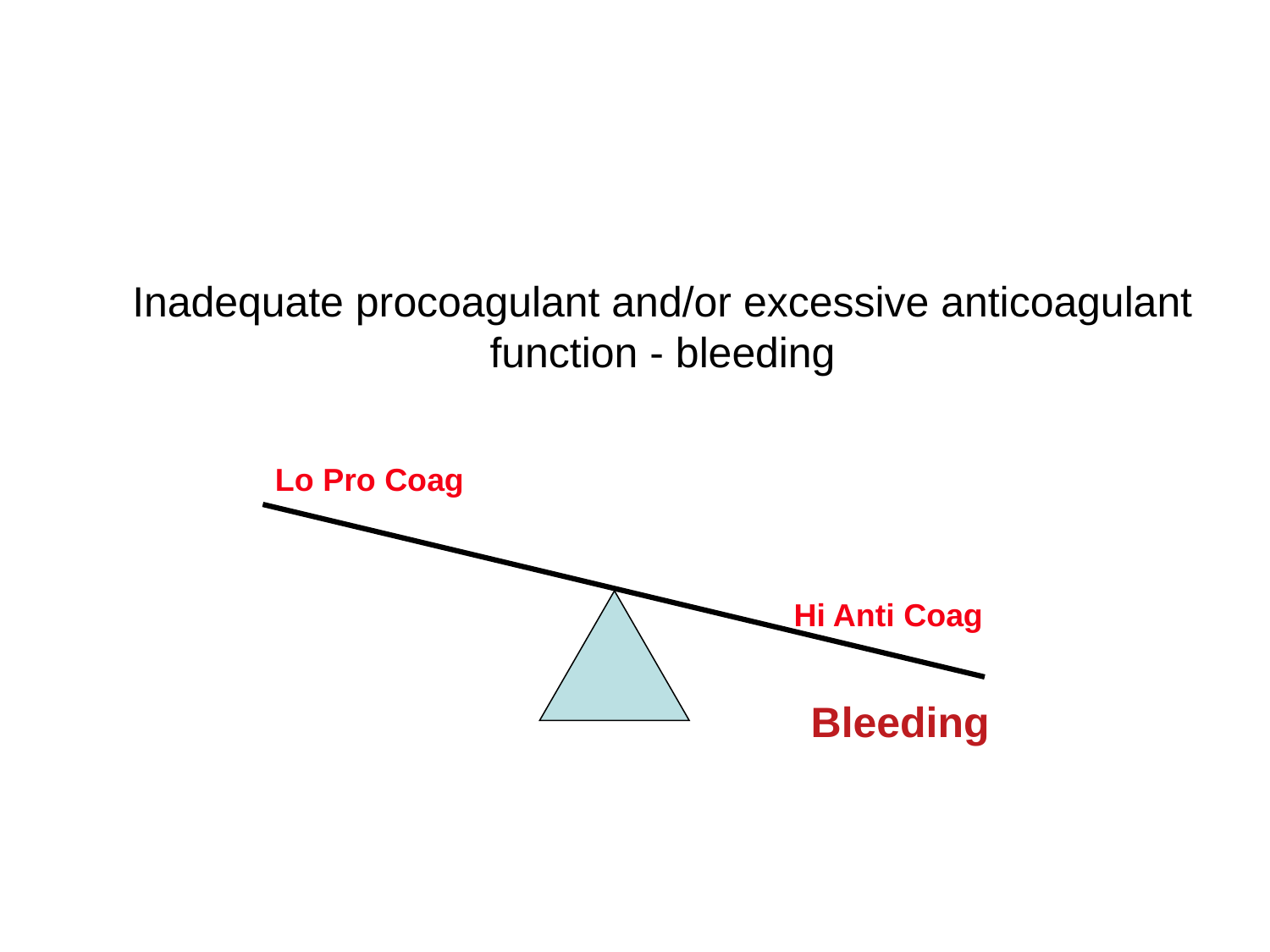

Inadequate procoagulant and/or excessive anticoagulant function - bleeding
Lo Pro Coag

Hi Anti Coag

Bleeding